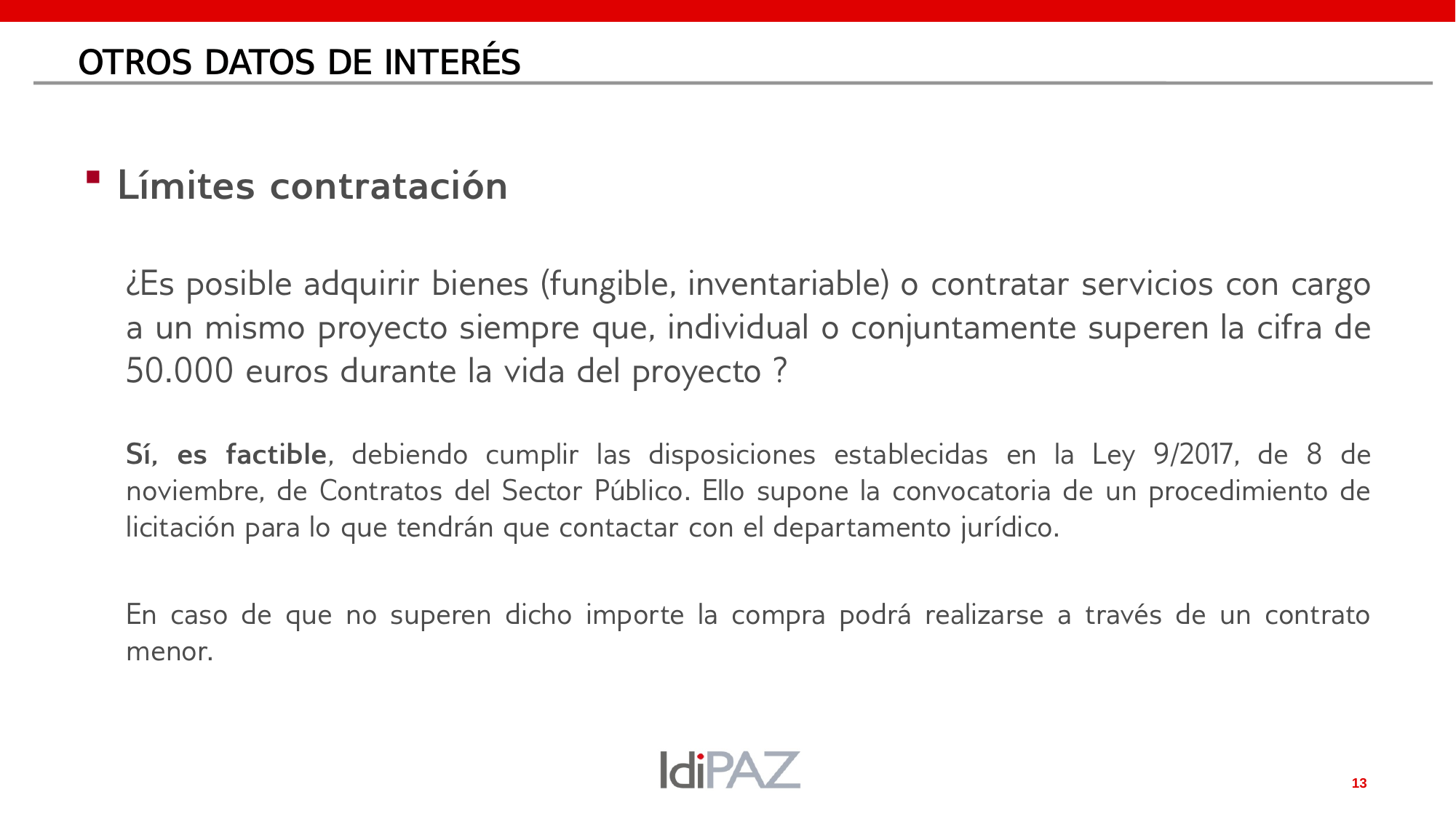

# OTROS DATOS DE INTERÉS
Límites contratación

¿Es posible adquirir bienes (fungible, inventariable) o contratar servicios con cargo a un mismo proyecto siempre que, individual o conjuntamente superen la cifra de 50.000 euros durante la vida del proyecto ?

Sí, es factible, debiendo cumplir las disposiciones establecidas en la Ley 9/2017, de 8 de noviembre, de Contratos del Sector Público. Ello supone la convocatoria de un procedimiento de licitación para lo que tendrán que contactar con el departamento jurídico.

En caso de que no superen dicho importe la compra podrá realizarse a través de un contrato menor.